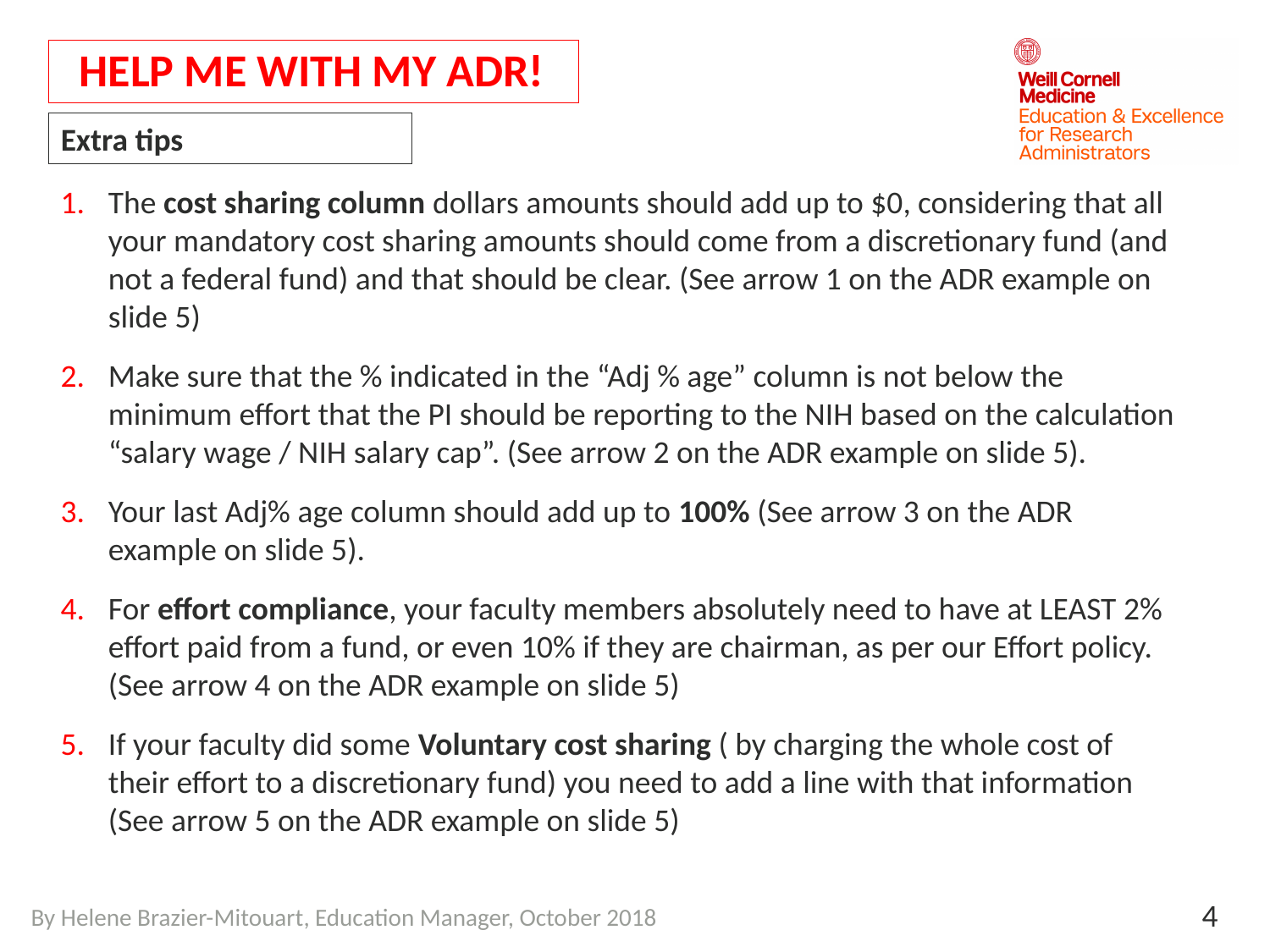

# HELP ME WITH MY ADR!
Extra tips
The cost sharing column dollars amounts should add up to $0, considering that all your mandatory cost sharing amounts should come from a discretionary fund (and not a federal fund) and that should be clear. (See arrow 1 on the ADR example on slide 5)
Make sure that the % indicated in the “Adj % age” column is not below the minimum effort that the PI should be reporting to the NIH based on the calculation “salary wage / NIH salary cap”. (See arrow 2 on the ADR example on slide 5).
Your last Adj% age column should add up to 100% (See arrow 3 on the ADR example on slide 5).
For effort compliance, your faculty members absolutely need to have at LEAST 2% effort paid from a fund, or even 10% if they are chairman, as per our Effort policy. (See arrow 4 on the ADR example on slide 5)
If your faculty did some Voluntary cost sharing ( by charging the whole cost of their effort to a discretionary fund) you need to add a line with that information (See arrow 5 on the ADR example on slide 5)

4